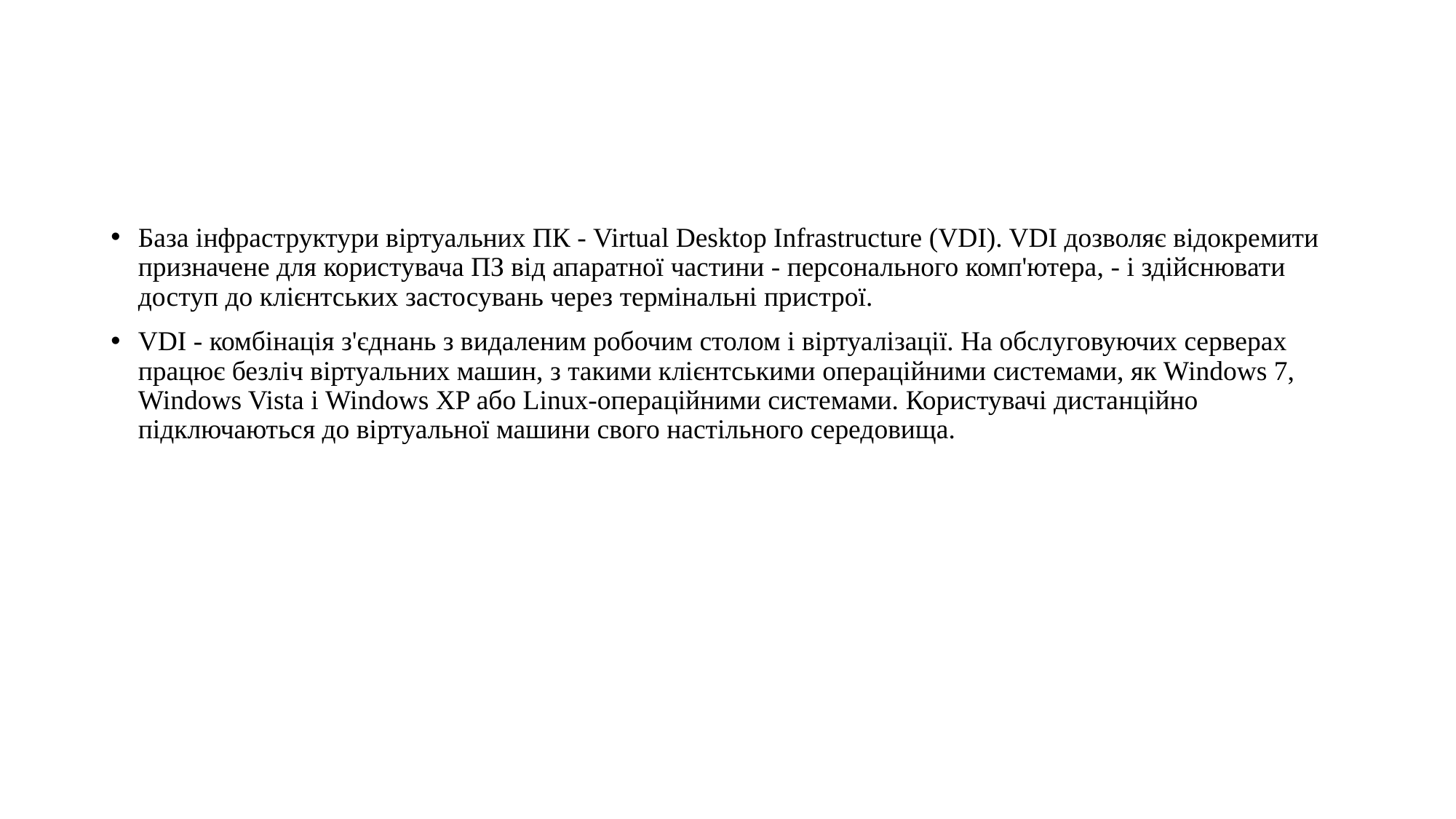

#
База інфраструктури віртуальних ПК - Virtual Desktop Infrastructure (VDI). VDI дозволяє відокремити призначене для користувача ПЗ від апаратної частини - персонального комп'ютера, - і здійснювати доступ до клієнтських застосувань через термінальні пристрої.
VDI - комбінація з'єднань з видаленим робочим столом і віртуалізації. На обслуговуючих серверах працює безліч віртуальних машин, з такими клієнтськими операційними системами, як Windows 7, Windows Vista і Windows XP або Linux-операційними системами. Користувачі дистанційно підключаються до віртуальної машини свого настільного середовища.